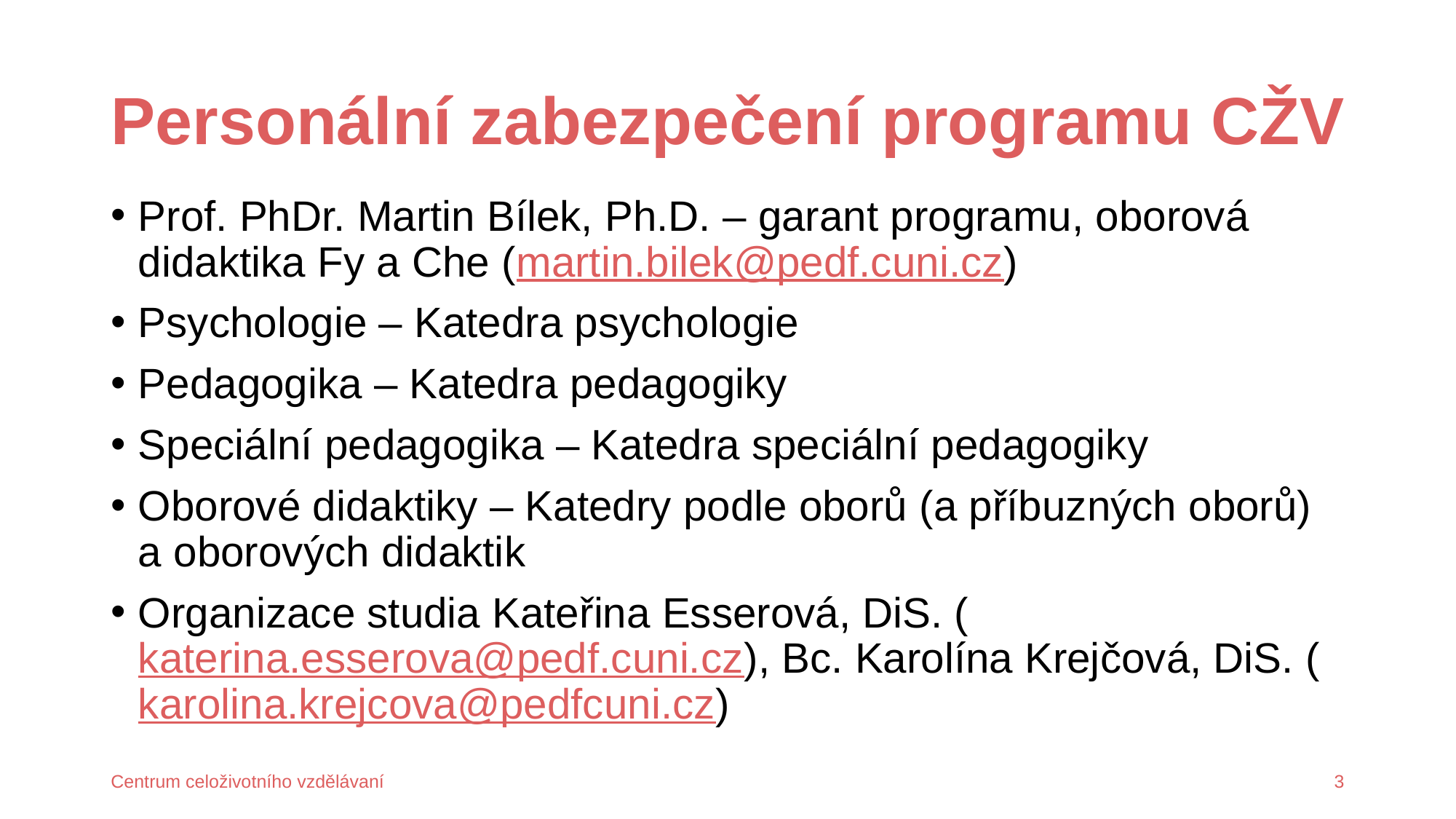

# Personální zabezpečení programu CŽV
Prof. PhDr. Martin Bílek, Ph.D. – garant programu, oborová didaktika Fy a Che (martin.bilek@pedf.cuni.cz)
Psychologie – Katedra psychologie
Pedagogika – Katedra pedagogiky
Speciální pedagogika – Katedra speciální pedagogiky
Oborové didaktiky – Katedry podle oborů (a příbuzných oborů)  a oborových didaktik
Organizace studia Kateřina Esserová, DiS. (katerina.esserova@pedf.cuni.cz), Bc. Karolína Krejčová, DiS. (karolina.krejcova@pedfcuni.cz)
Centrum celoživotního vzdělávaní
3